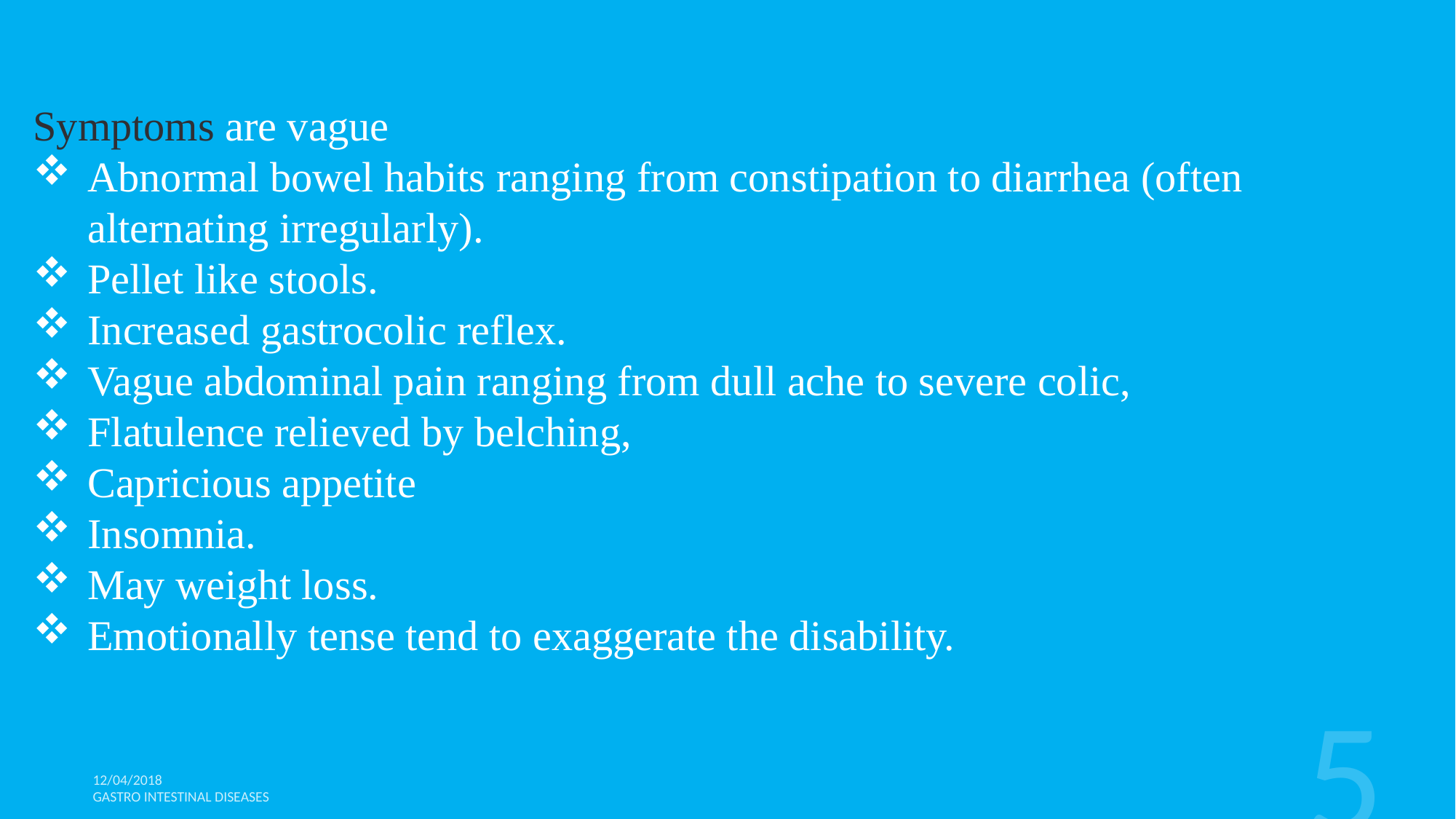

Symptoms are vague
Abnormal bowel habits ranging from constipation to diarrhea (often alternating irregularly).
Pellet like stools.
Increased gastrocolic reflex.
Vague abdominal pain ranging from dull ache to severe colic,
Flatulence relieved by belching,
Capricious appetite
Insomnia.
May weight loss.
Emotionally tense tend to exaggerate the disability.
5
12/04/2018
Gastro Intestinal Diseases